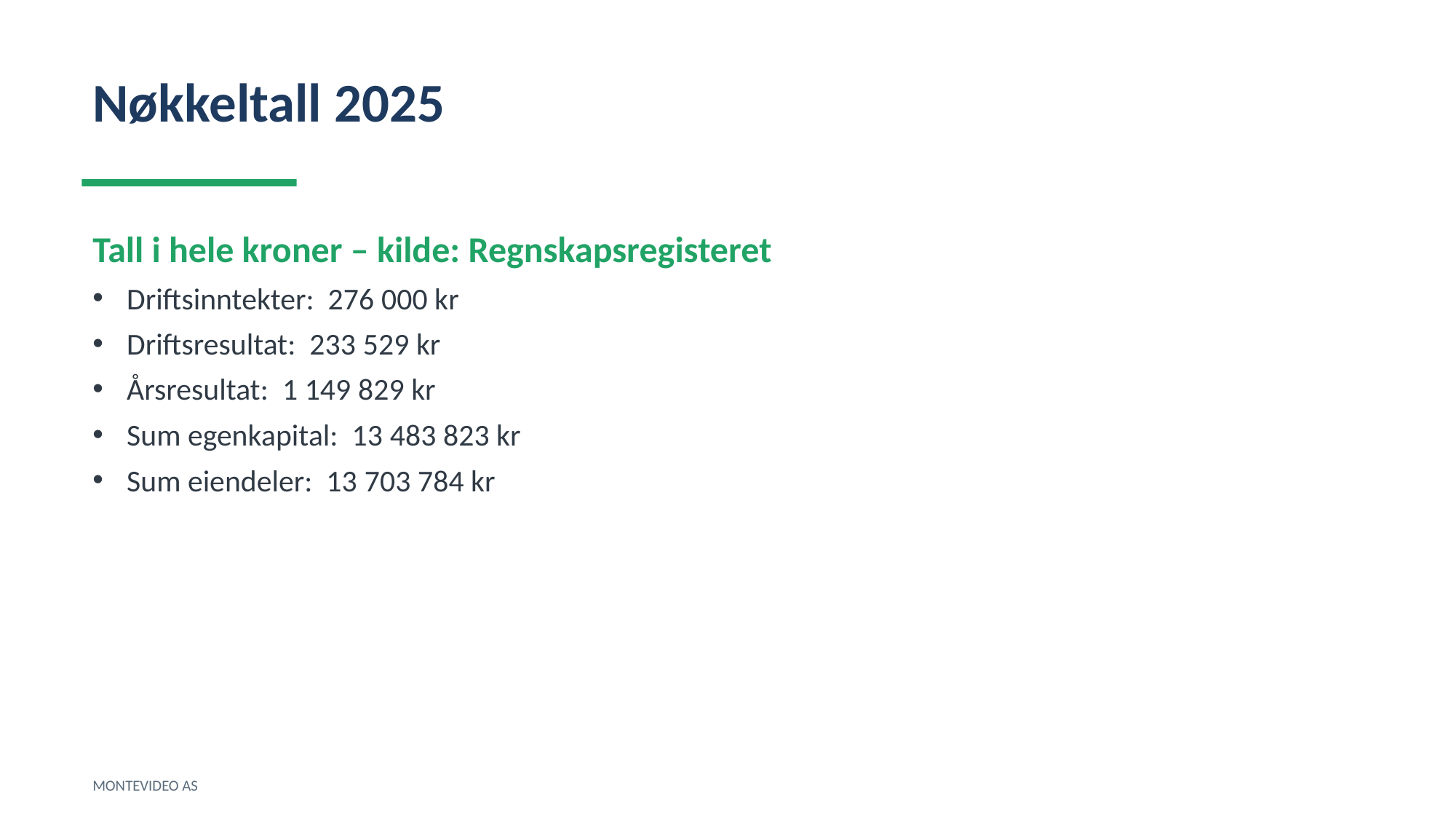

Nøkkeltall 2025

Tall i hele kroner – kilde: Regnskapsregisteret
Driftsinntekter:  276 000 kr
Driftsresultat:  233 529 kr
Årsresultat:  1 149 829 kr
Sum egenkapital:  13 483 823 kr
Sum eiendeler:  13 703 784 kr
MONTEVIDEO AS